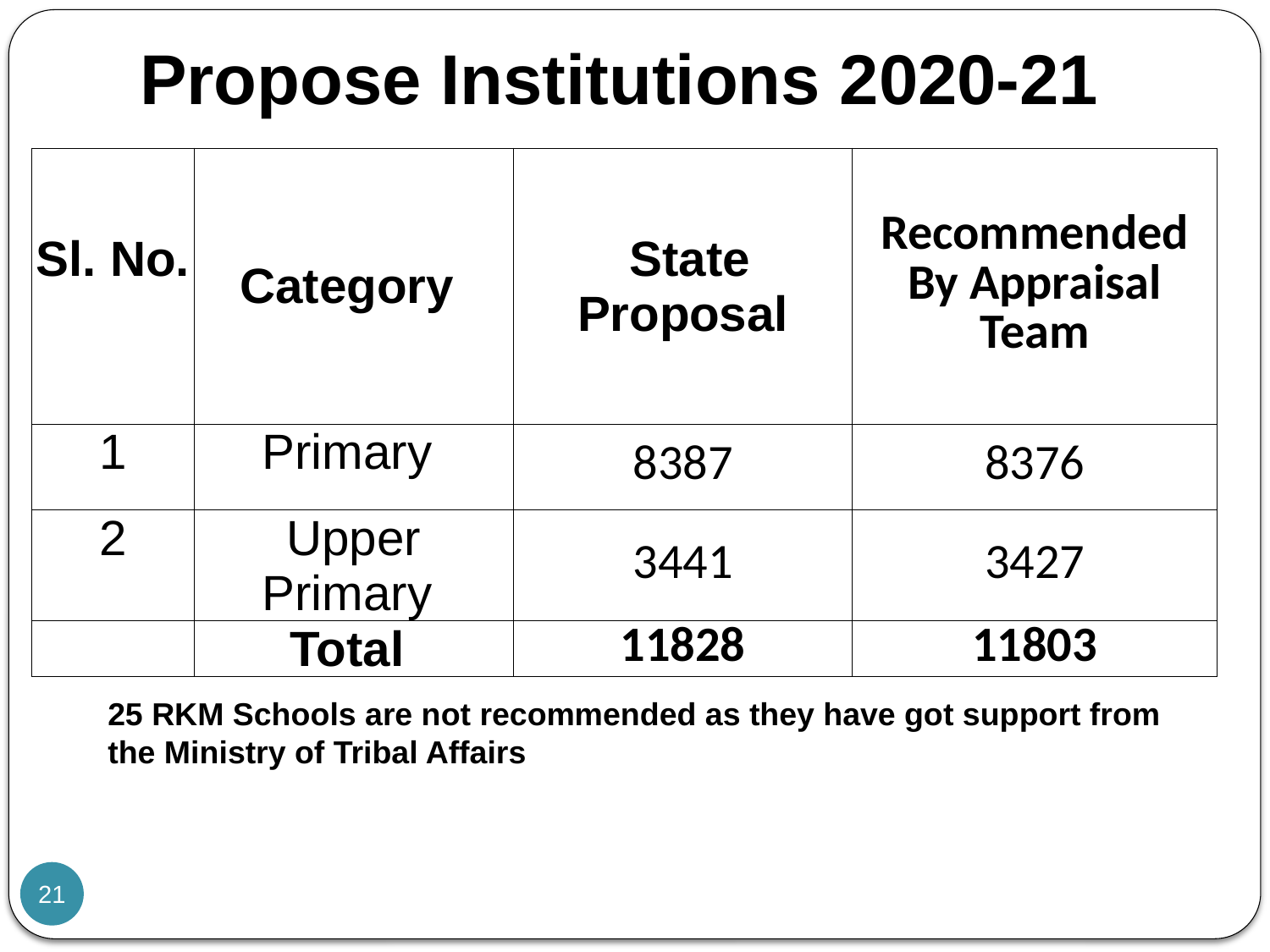

# Propose Institutions 2020-21
| Sl. No. | Category | State Proposal | Recommended By Appraisal Team |
| --- | --- | --- | --- |
| 1 | Primary | 8387 | 8376 |
| 2 | Upper Primary | 3441 | 3427 |
|  | Total | 11828 | 11803 |
25 RKM Schools are not recommended as they have got support from the Ministry of Tribal Affairs
21